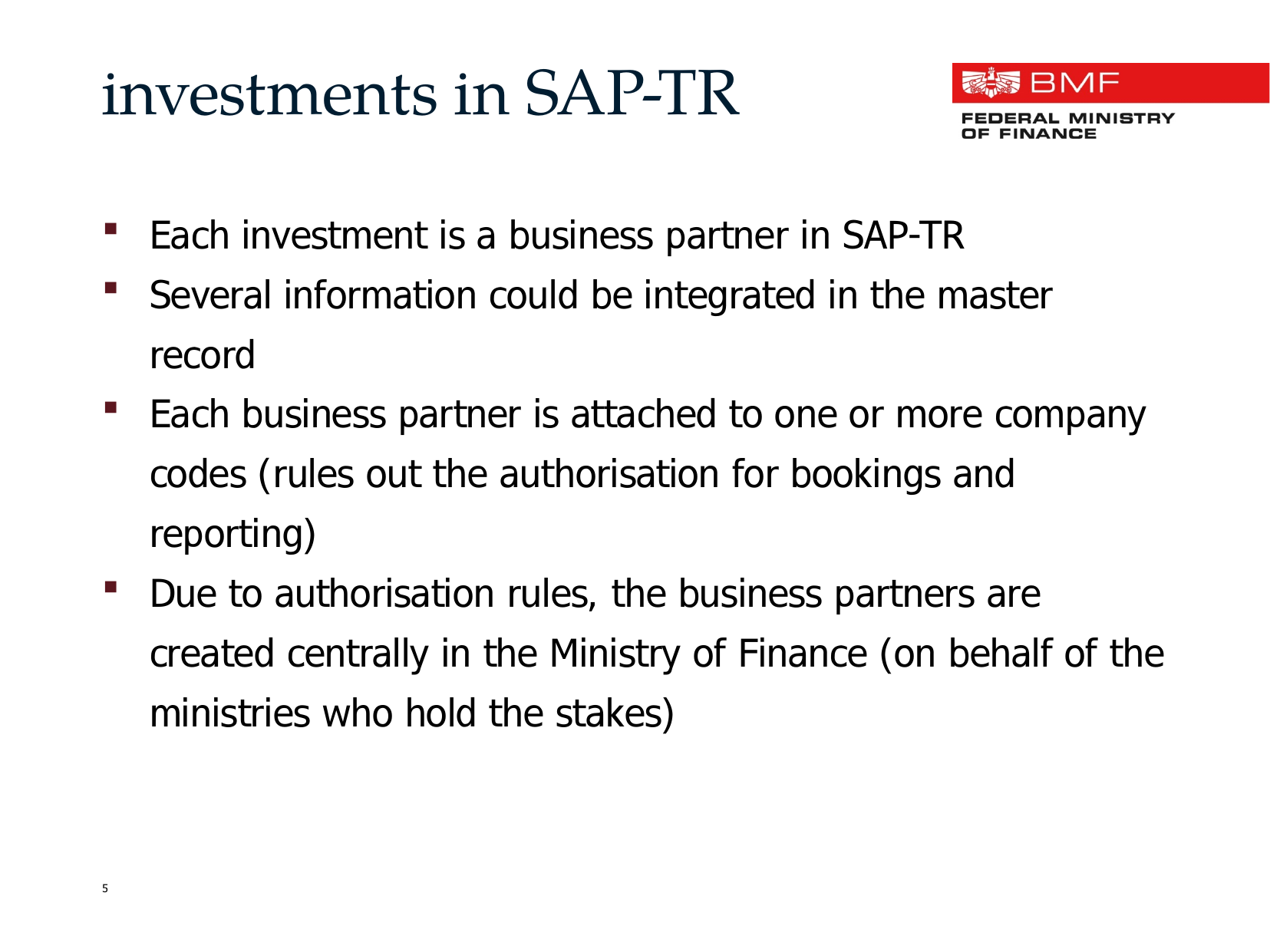

investments in SAP-TR
Each investment is a business partner in SAP-TR
Several information could be integrated in the master record
Each business partner is attached to one or more company codes (rules out the authorisation for bookings and reporting)
Due to authorisation rules, the business partners are created centrally in the Ministry of Finance (on behalf of the ministries who hold the stakes)
5